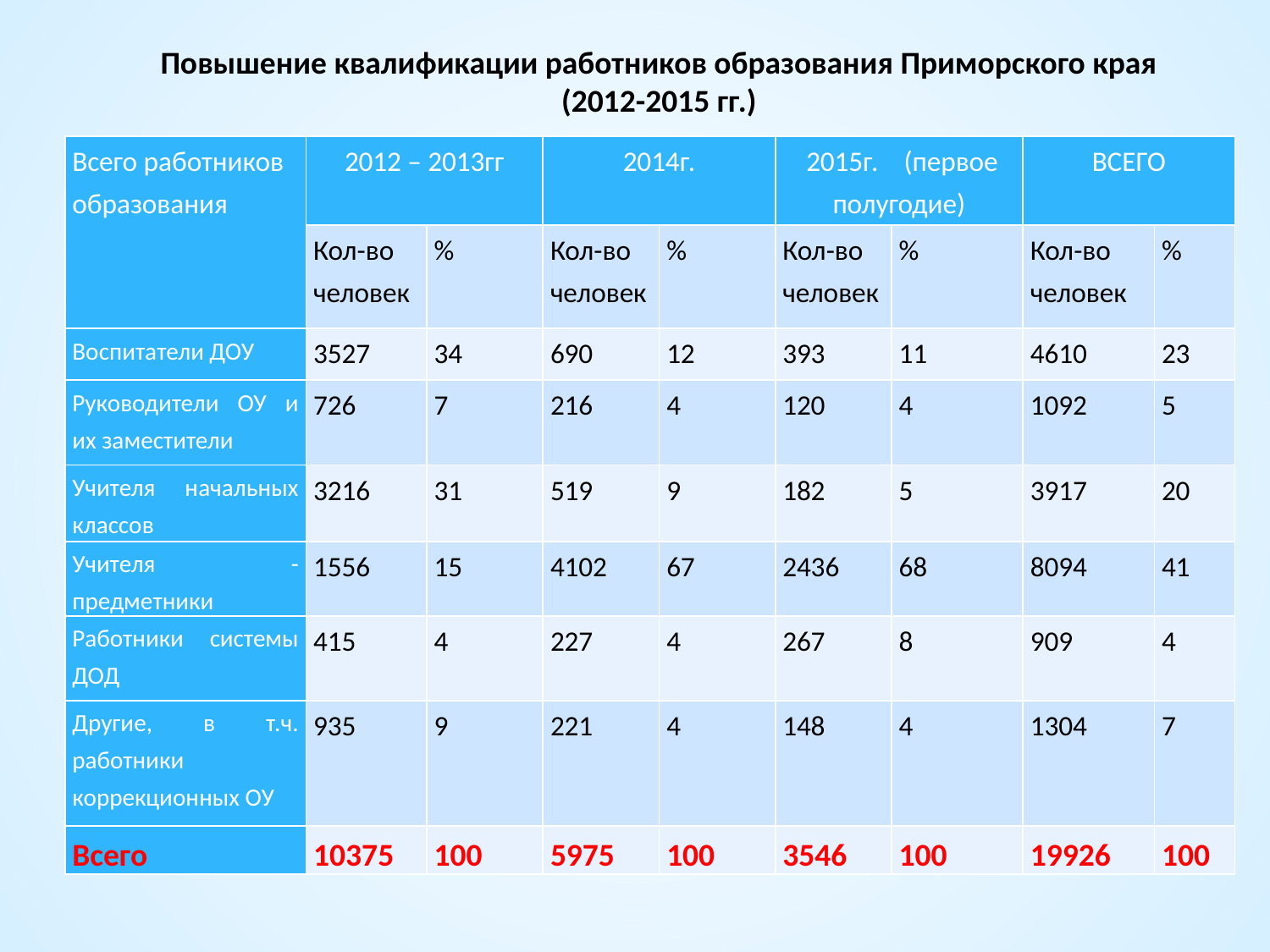

Повышение квалификации работников образования Приморского края (2012-2015 гг.)

| Всего работников образования | 2012 – 2013гг |  | 2014г. |  | 2015г. (первое полугодие) |  | ВСЕГО |  |
| --- | --- | --- | --- | --- | --- | --- | --- | --- |
|  | Кол-во человек | % | Кол-во человек | % | Кол-во человек | % | Кол-во человек | % |
| Воспитатели ДОУ | 3527 | 34 | 690 | 12 | 393 | 11 | 4610 | 23 |
| Руководители ОУ и их заместители | 726 | 7 | 216 | 4 | 120 | 4 | 1092 | 5 |
| Учителя начальных классов | 3216 | 31 | 519 | 9 | 182 | 5 | 3917 | 20 |
| Учителя - предметники | 1556 | 15 | 4102 | 67 | 2436 | 68 | 8094 | 41 |
| Работники системы ДОД | 415 | 4 | 227 | 4 | 267 | 8 | 909 | 4 |
| Другие, в т.ч. работники коррекционных ОУ | 935 | 9 | 221 | 4 | 148 | 4 | 1304 | 7 |
| Всего | 10375 | 100 | 5975 | 100 | 3546 | 100 | 19926 | 100 |